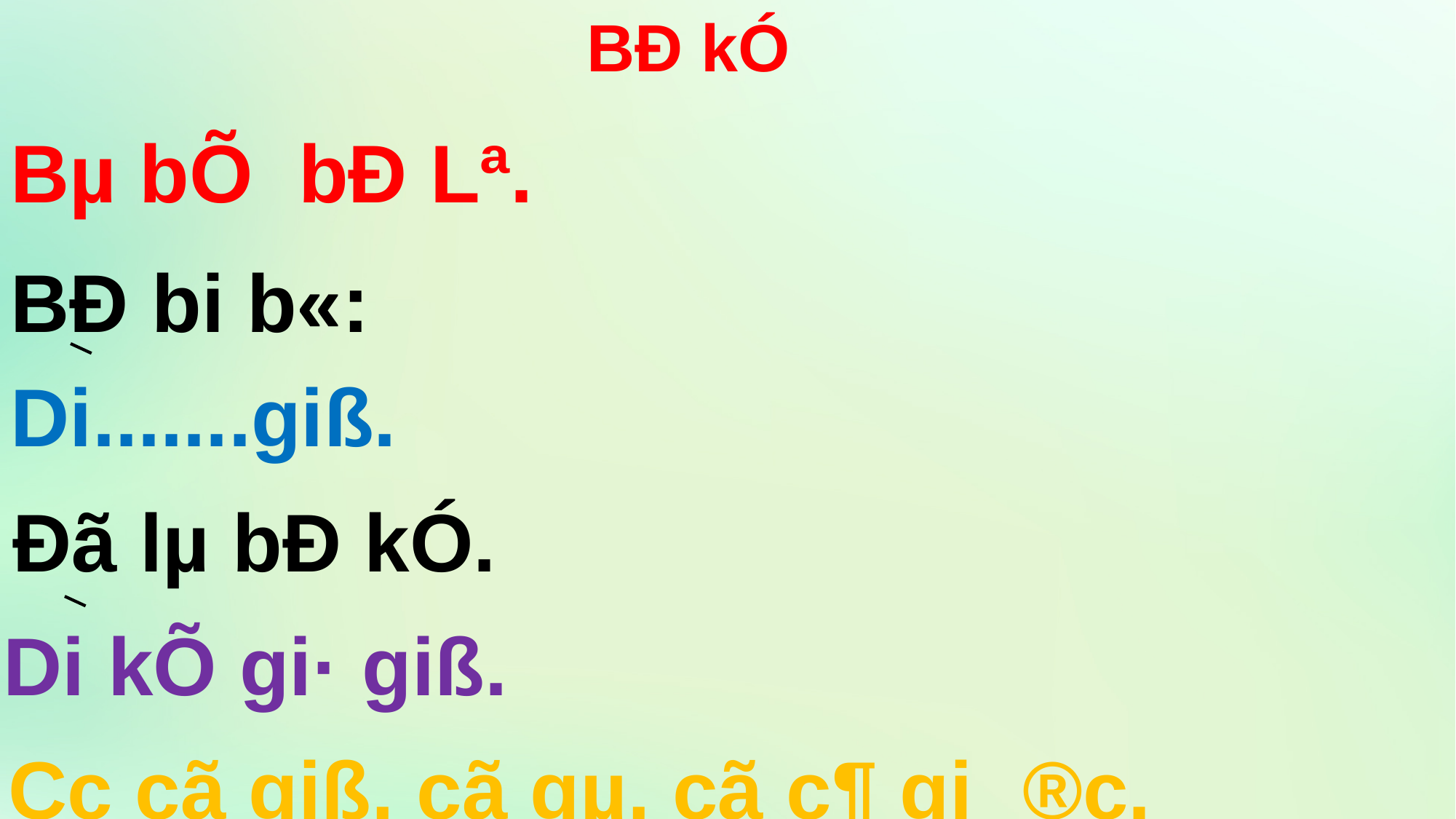

BÐ kÓ
Bµ bÕ  bÐ Lª.
BÐ bi b«:
Di.......giß.
Đã lµ bÐ kÓ.

Di kÕ gi· giß.

Cç cã giß, cã gµ, cã c¶ gi¸ ®ç.